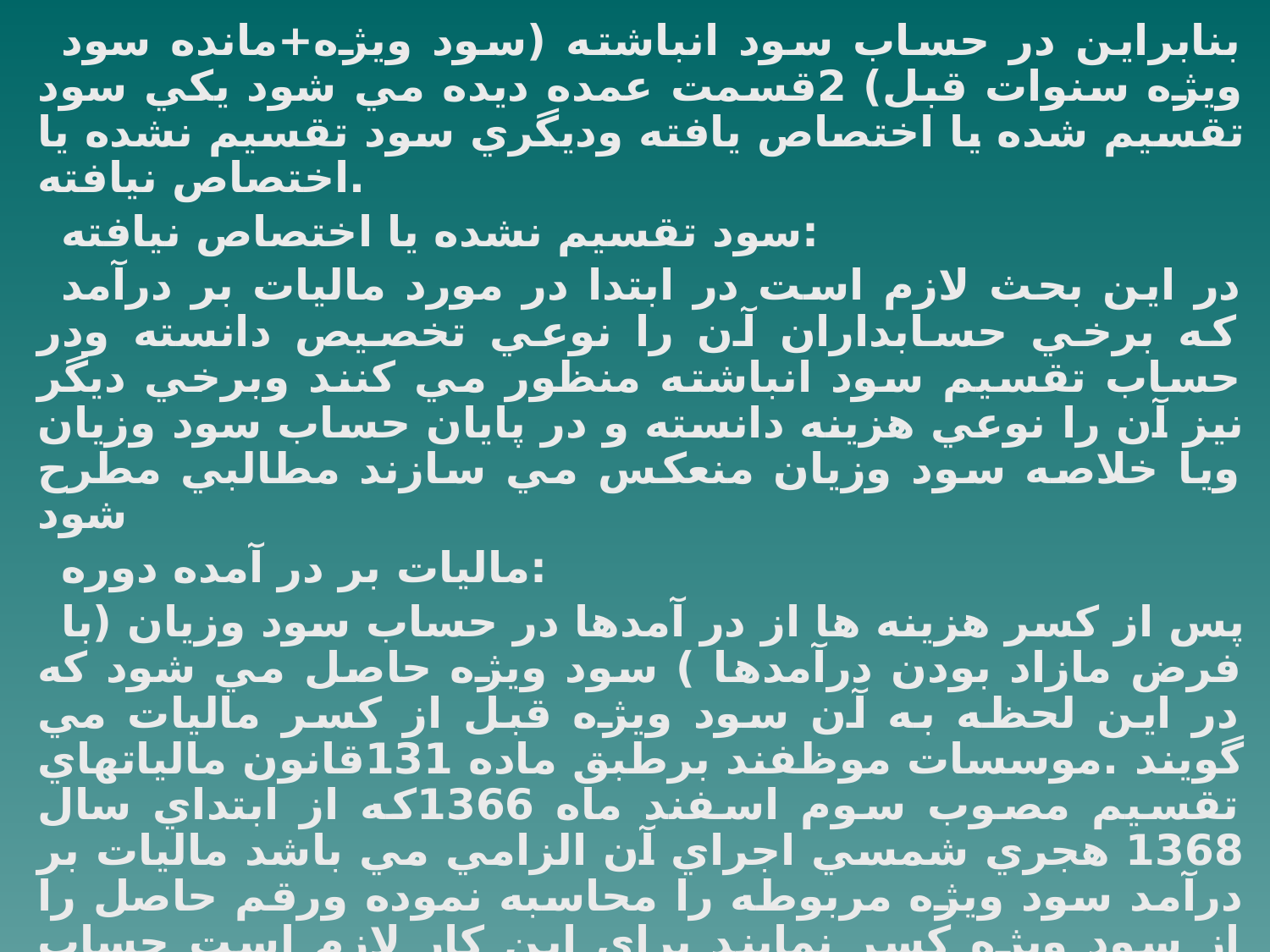

بنابراين در حساب سود انباشته (سود ويژه+مانده سود ويژه سنوات قبل) 2قسمت عمده ديده مي شود يكي سود تقسيم شده يا اختصاص يافته وديگري سود تقسيم نشده يا اختصاص نيافته.
سود تقسيم نشده يا اختصاص نيافته:
در اين بحث لازم است در ابتدا در مورد ماليات بر درآمد كه برخي حسابداران آن را نوعي تخصيص دانسته ودر حساب تقسيم سود انباشته منظور مي كنند وبرخي ديگر نيز آن را نوعي هزينه دانسته و در پايان حساب سود وزيان ويا خلاصه سود وزيان منعكس مي سازند مطالبي مطرح شود
ماليات بر در آمده دوره:
پس از كسر هزينه ها از در آمدها در حساب سود وزيان (با فرض مازاد بودن درآمدها ) سود ويژه حاصل مي شود كه در اين لحظه به آن سود ويژه قبل از كسر ماليات مي گويند .موسسات موظفند برطبق ماده 131قانون مالياتهاي تقسيم مصوب سوم اسفند ماه 1366كه از ابتداي سال 1368 هجري شمسي اجراي آن الزامي مي باشد ماليات بر درآمد سود ويژه مربوطه را محاسبه نموده ورقم حاصل را از سود ويژه كسر نمايند براي اين كار لازم است حساب سود وزيان يا خلاصه سود وزيان را بدهكار و حساب جديدي به نام ذخيره ماليات بر درآمد يا ماليات پرداختني را بستانكار نمايند يعني: